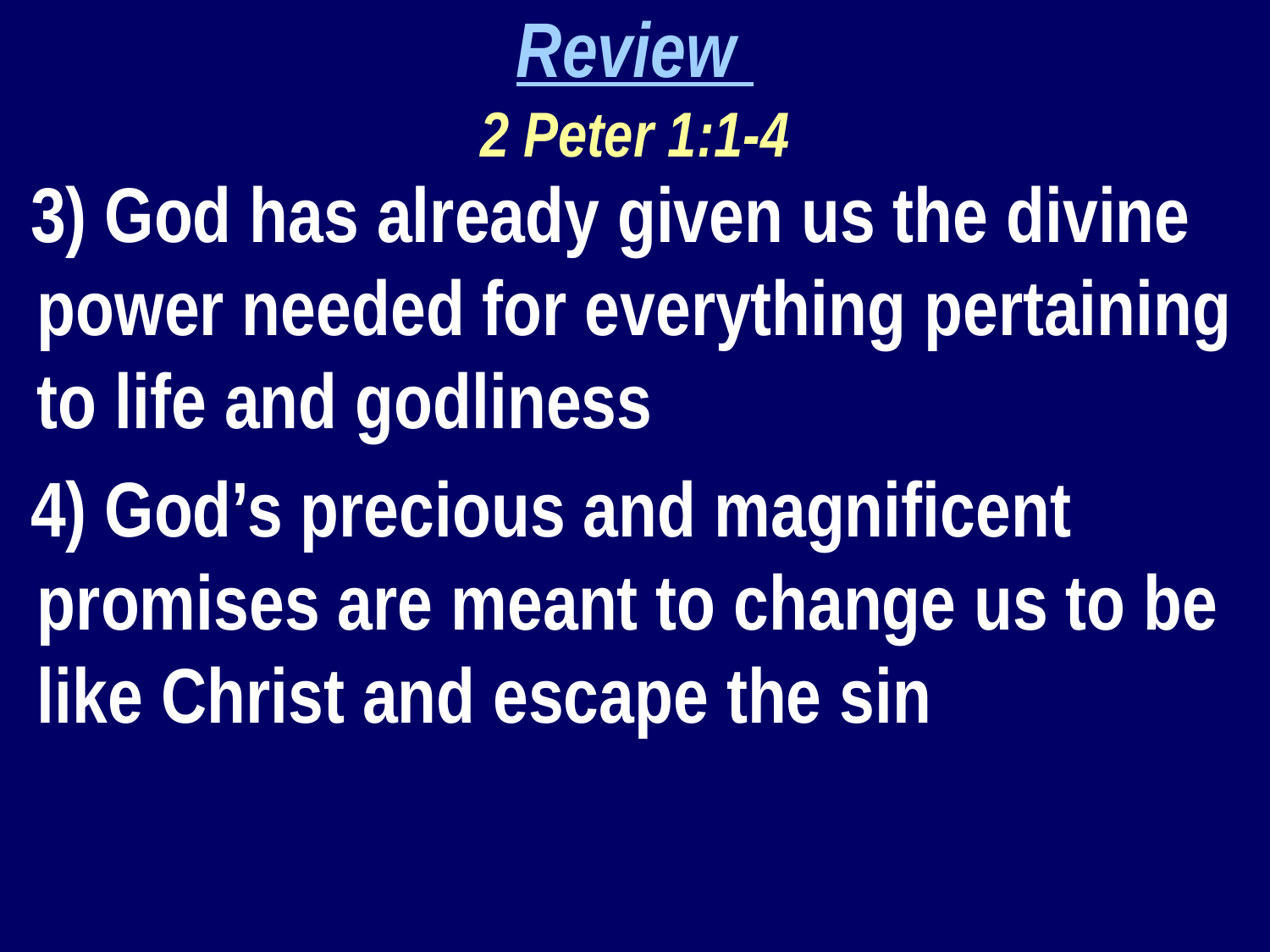

Review
2 Peter 1:1-4
 3) God has already given us the divine power needed for everything pertaining to life and godliness
 4) God’s precious and magnificent promises are meant to change us to be like Christ and escape the sin